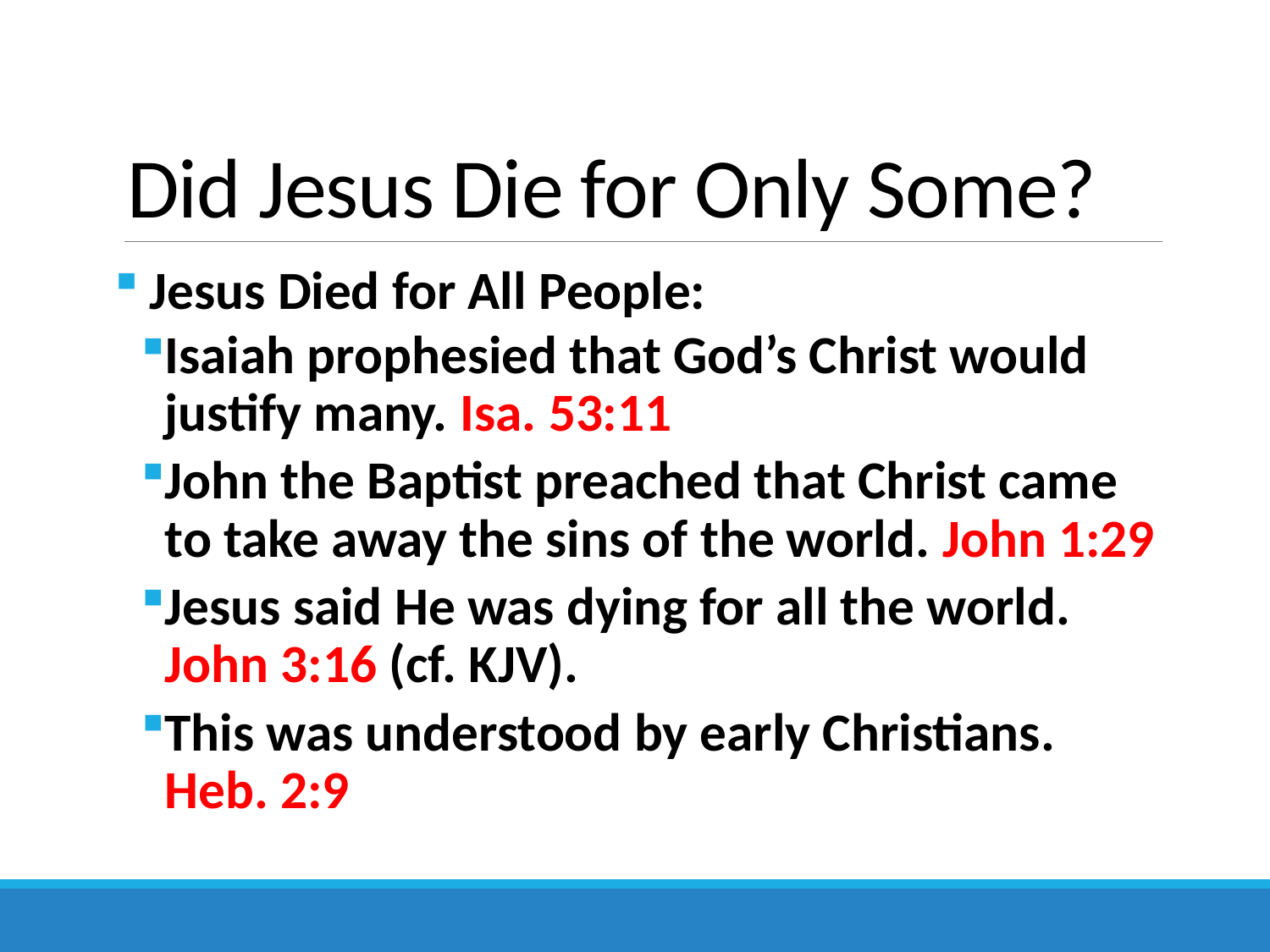

# Did Jesus Die for Only Some?
 Jesus Died for All People:
Isaiah prophesied that God’s Christ would justify many. Isa. 53:11
John the Baptist preached that Christ came to take away the sins of the world. John 1:29
Jesus said He was dying for all the world. John 3:16 (cf. KJV).
This was understood by early Christians. Heb. 2:9